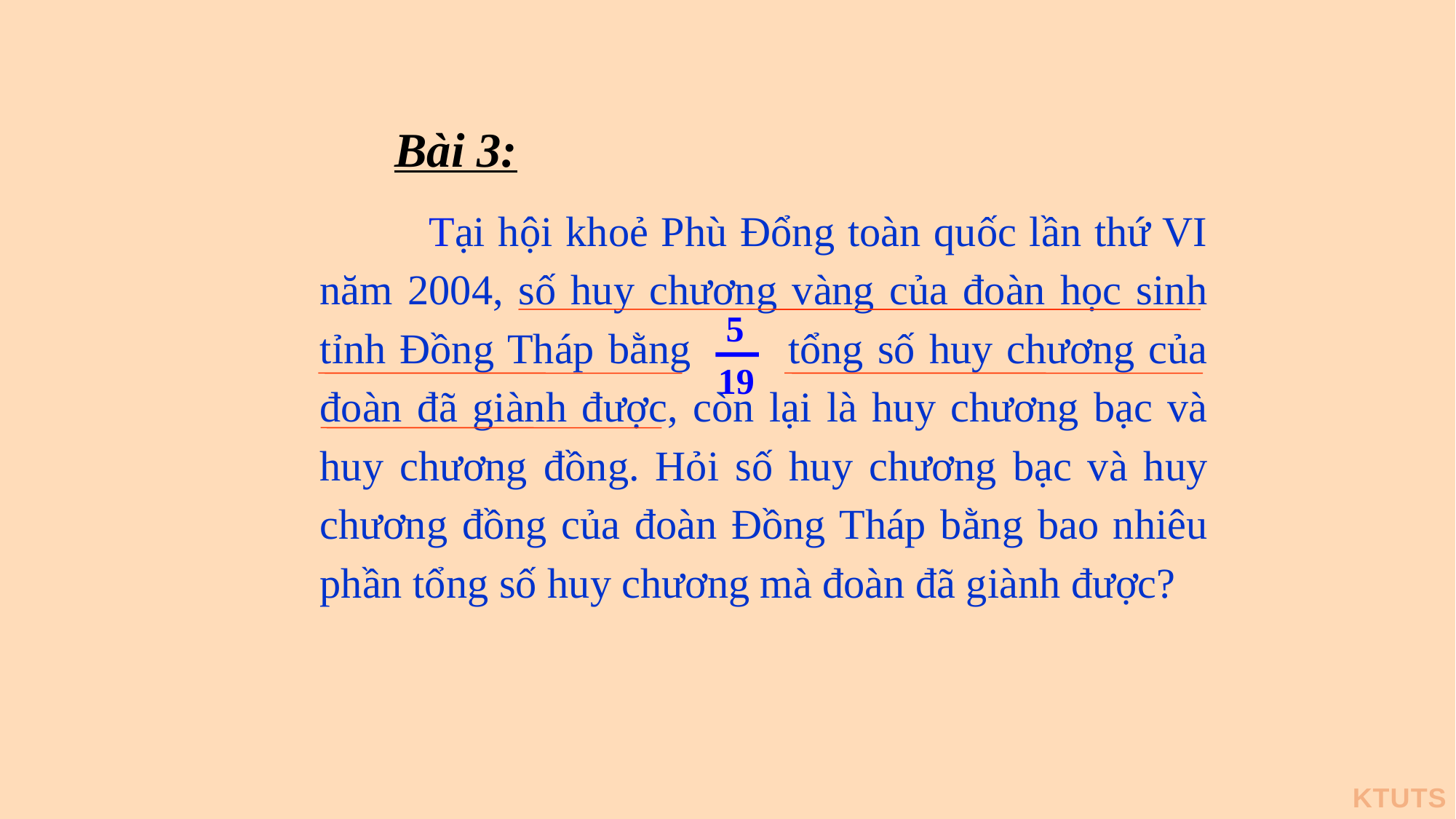

Bài 3:
	Tại hội khoẻ Phù Đổng toàn quốc lần thứ VI năm 2004, số huy chương vàng của đoàn học sinh tỉnh Đồng Tháp bằng       tổng số huy chương của đoàn đã giành được, còn lại là huy chương bạc và huy chương đồng. Hỏi số huy chương bạc và huy chương đồng của đoàn Đồng Tháp bằng bao nhiêu phần tổng số huy chương mà đoàn đã giành được?
5
19